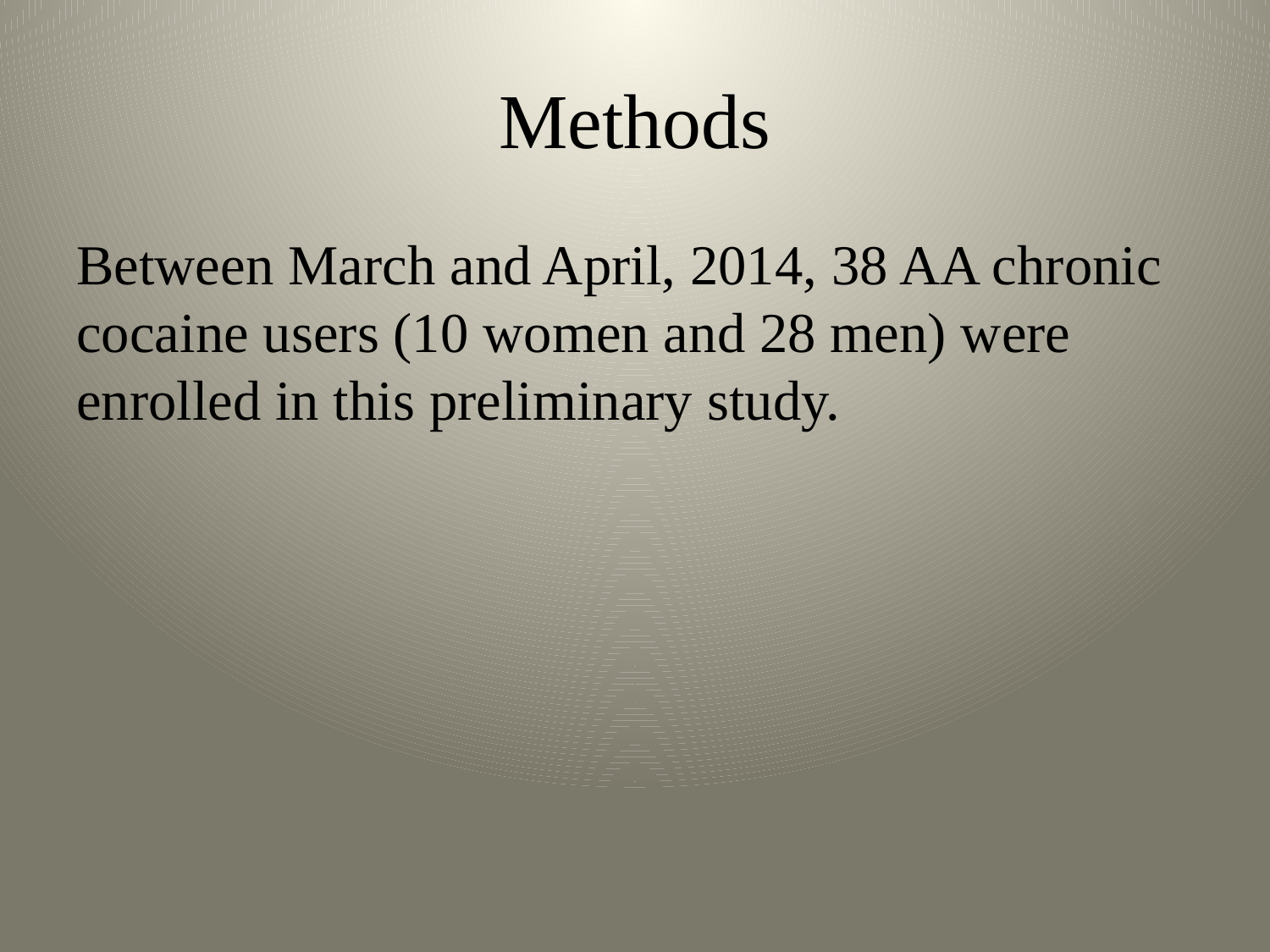

# Methods
Between March and April, 2014, 38 AA chronic cocaine users (10 women and 28 men) were enrolled in this preliminary study.